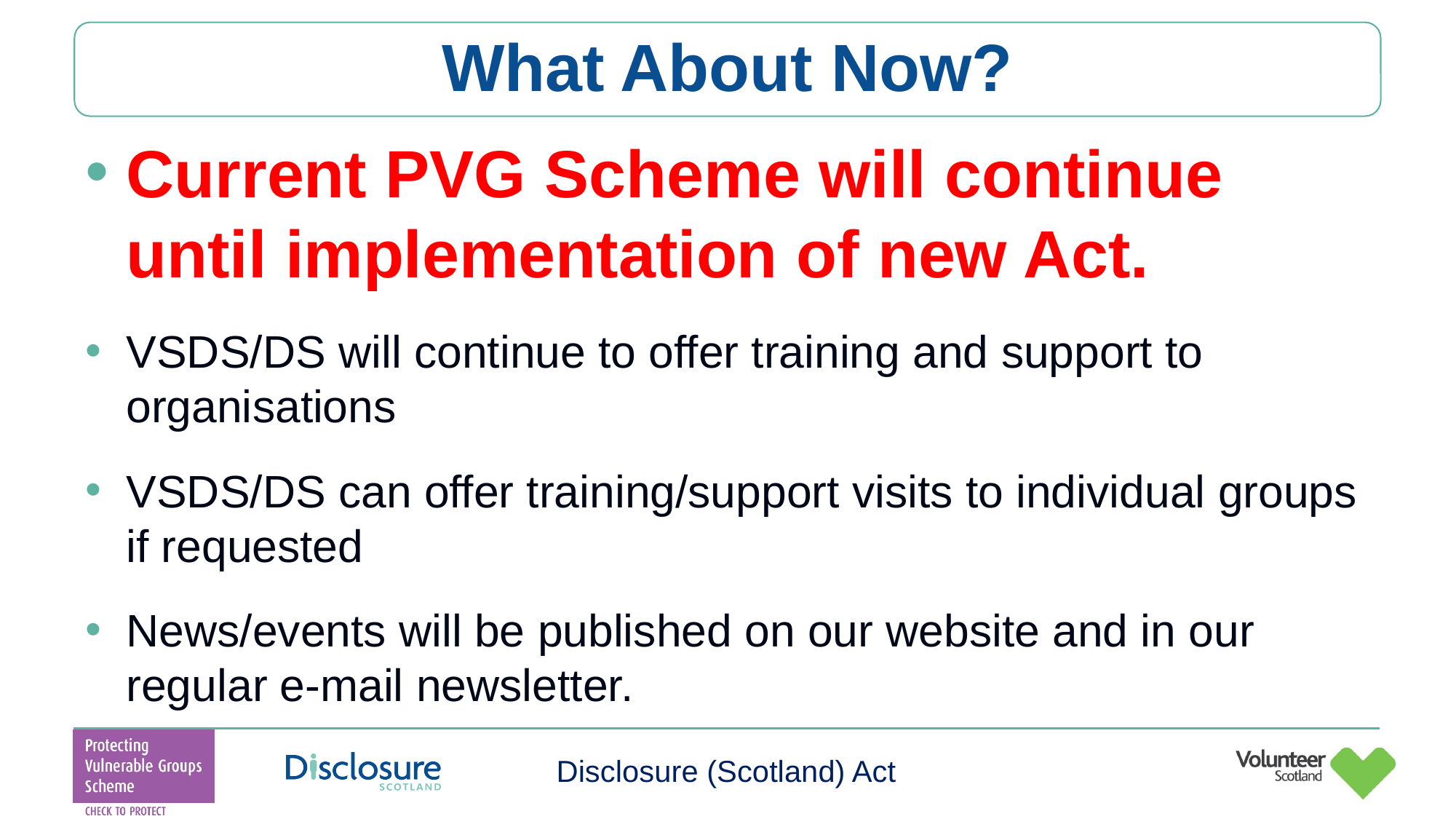

# What About Now?
Current PVG Scheme will continue until implementation of new Act.

VSDS/DS will continue to offer training and support to organisations

VSDS/DS can offer training/support visits to individual groups if requested

News/events will be published on our website and in our regular e-mail newsletter.